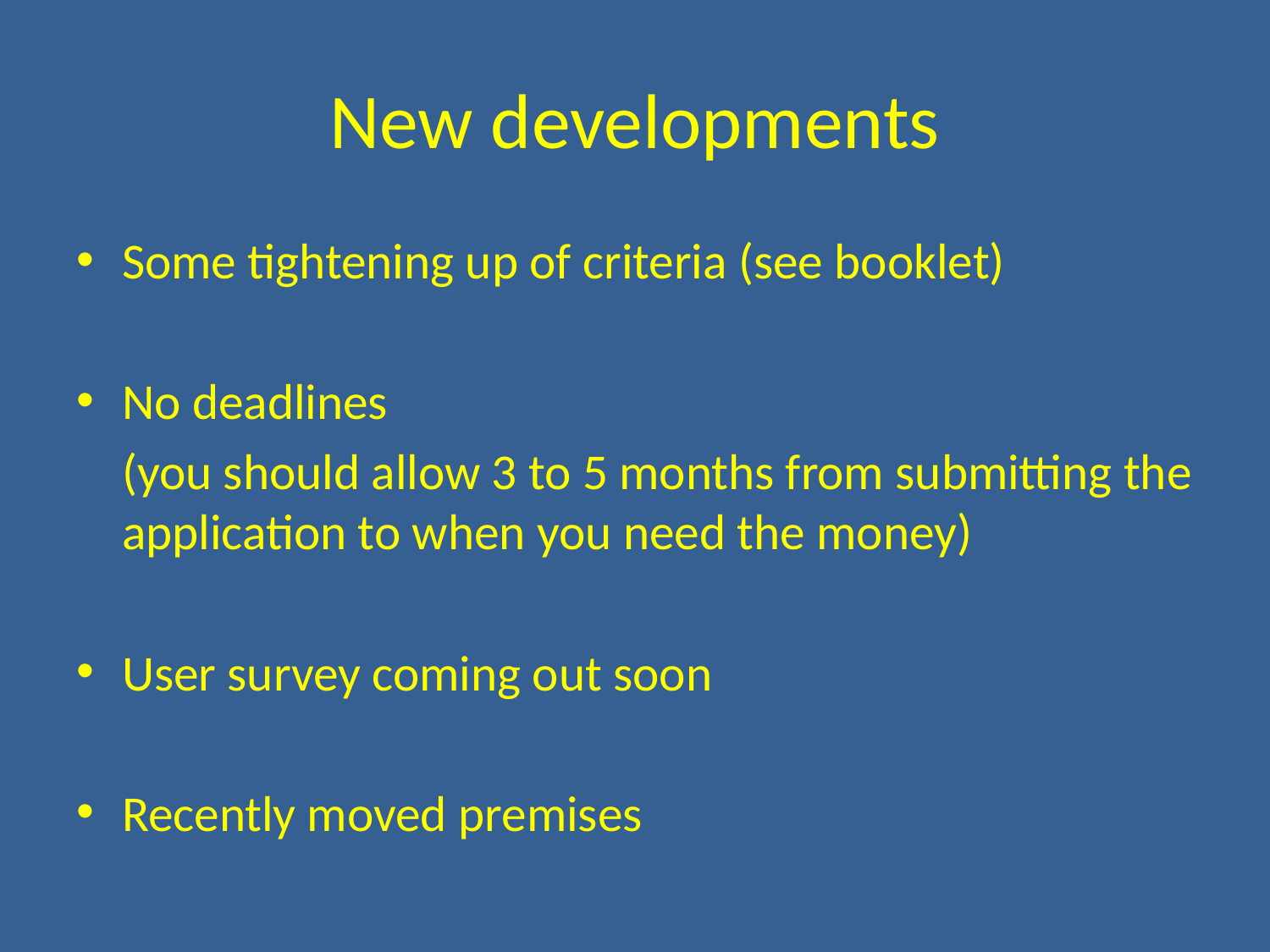

# New developments
Some tightening up of criteria (see booklet)

No deadlines
	(you should allow 3 to 5 months from submitting the application to when you need the money)

User survey coming out soon

Recently moved premises